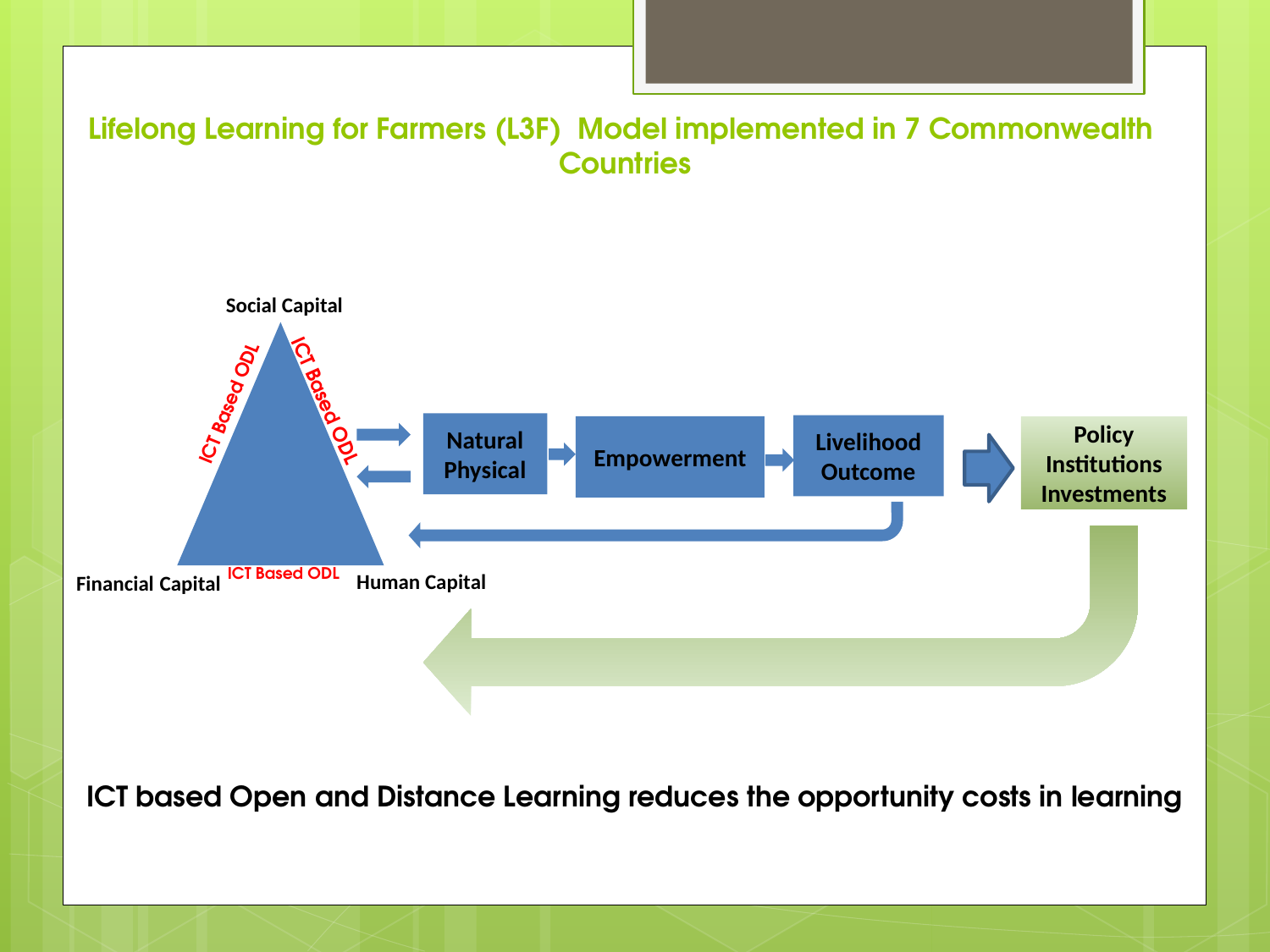

# Lifelong Learning for Farmers (L3F)  Model implemented in 7 Commonwealth  Countries
Social Capital

Natural
Physical
Livelihood Outcome
Empowerment

Financial Capital
Human Capital
Policy
Institutions
Investments

ICT Based ODL
ICT Based ODL
ICT Based ODL
ICT based Open and Distance Learning reduces the opportunity costs in learning